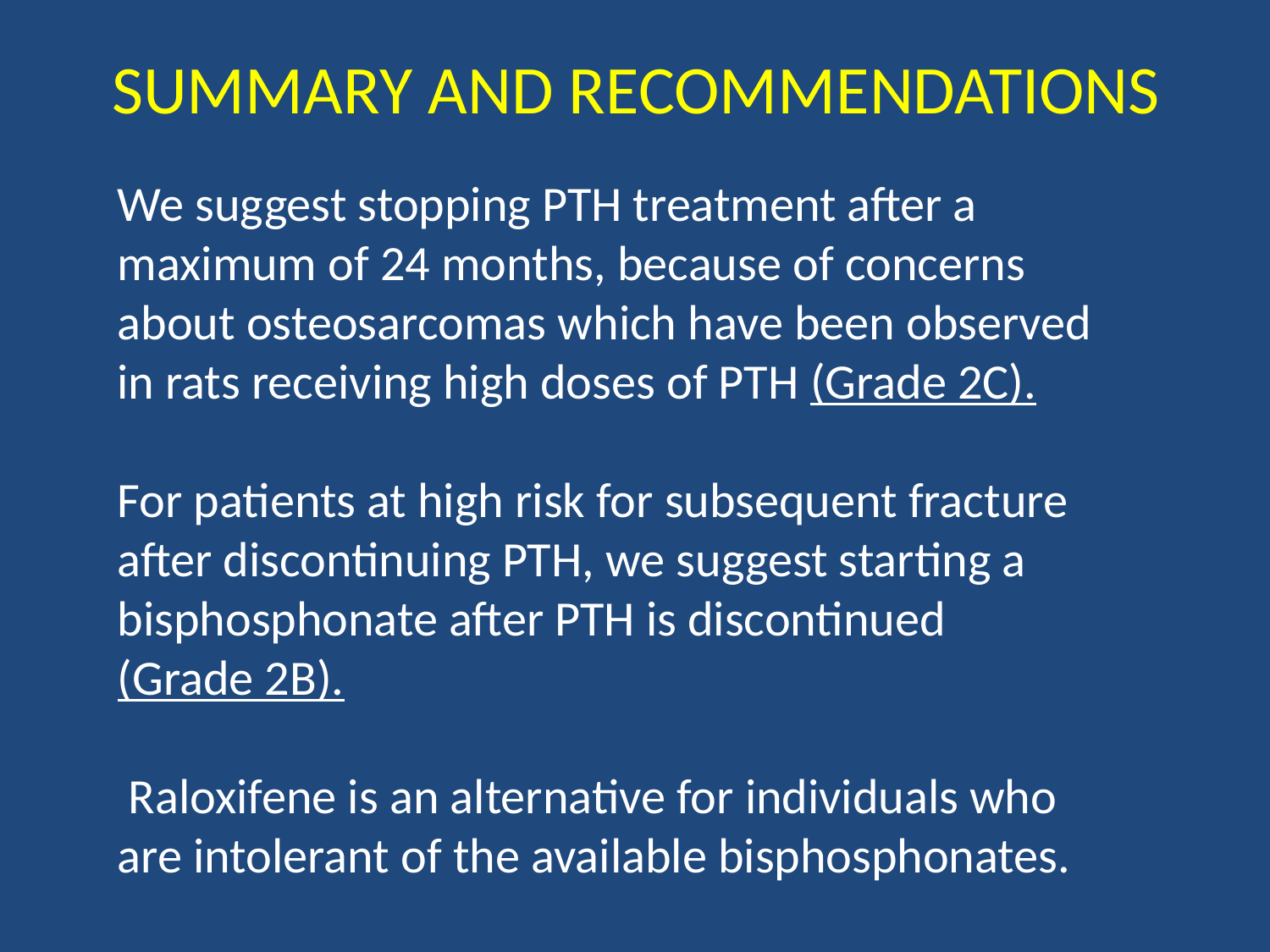

# SUMMARY AND RECOMMENDATIONS
We suggest stopping PTH treatment after a maximum of 24 months, because of concerns about osteosarcomas which have been observed in rats receiving high doses of PTH (Grade 2C).

For patients at high risk for subsequent fracture after discontinuing PTH, we suggest starting a bisphosphonate after PTH is discontinued  (Grade 2B).

 Raloxifene is an alternative for individuals who are intolerant of the available bisphosphonates.